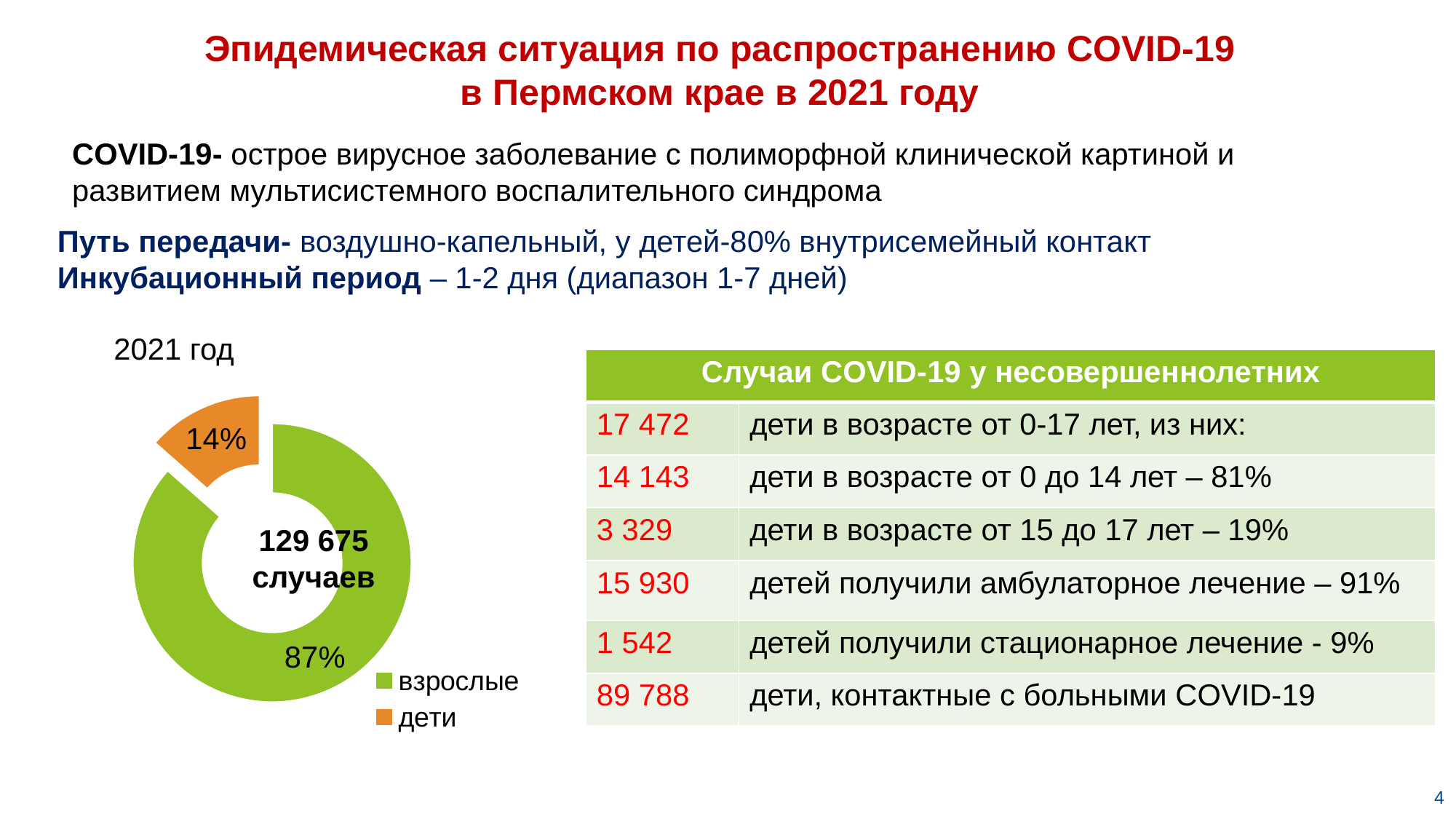

# Эпидемическая ситуация по распространению COVID-19 в Пермском крае в 2021 году
COVID-19- острое вирусное заболевание с полиморфной клинической картиной и развитием мультисистемного воспалительного синдрома
Путь передачи- воздушно-капельный, у детей-80% внутрисемейный контакт
Инкубационный период – 1-2 дня (диапазон 1-7 дней)

2021 год

### Chart

| Category |  |
|---|---|
| взрослые | 0.8650000000000002 |
| дети | 0.135 |
| Случаи COVID-19 у несовершеннолетних |  |
| --- | --- |
| 17 472 | дети в возрасте от 0-17 лет, из них: |
| 14 143 | дети в возрасте от 0 до 14 лет – 81% |
| 3 329 | дети в возрасте от 15 до 17 лет – 19% |
| 15 930 | детей получили амбулаторное лечение – 91% |
| 1 542 | детей получили стационарное лечение - 9% |
| 89 788 | дети, контактные с больными COVID-19 |

129 675 случаев

4